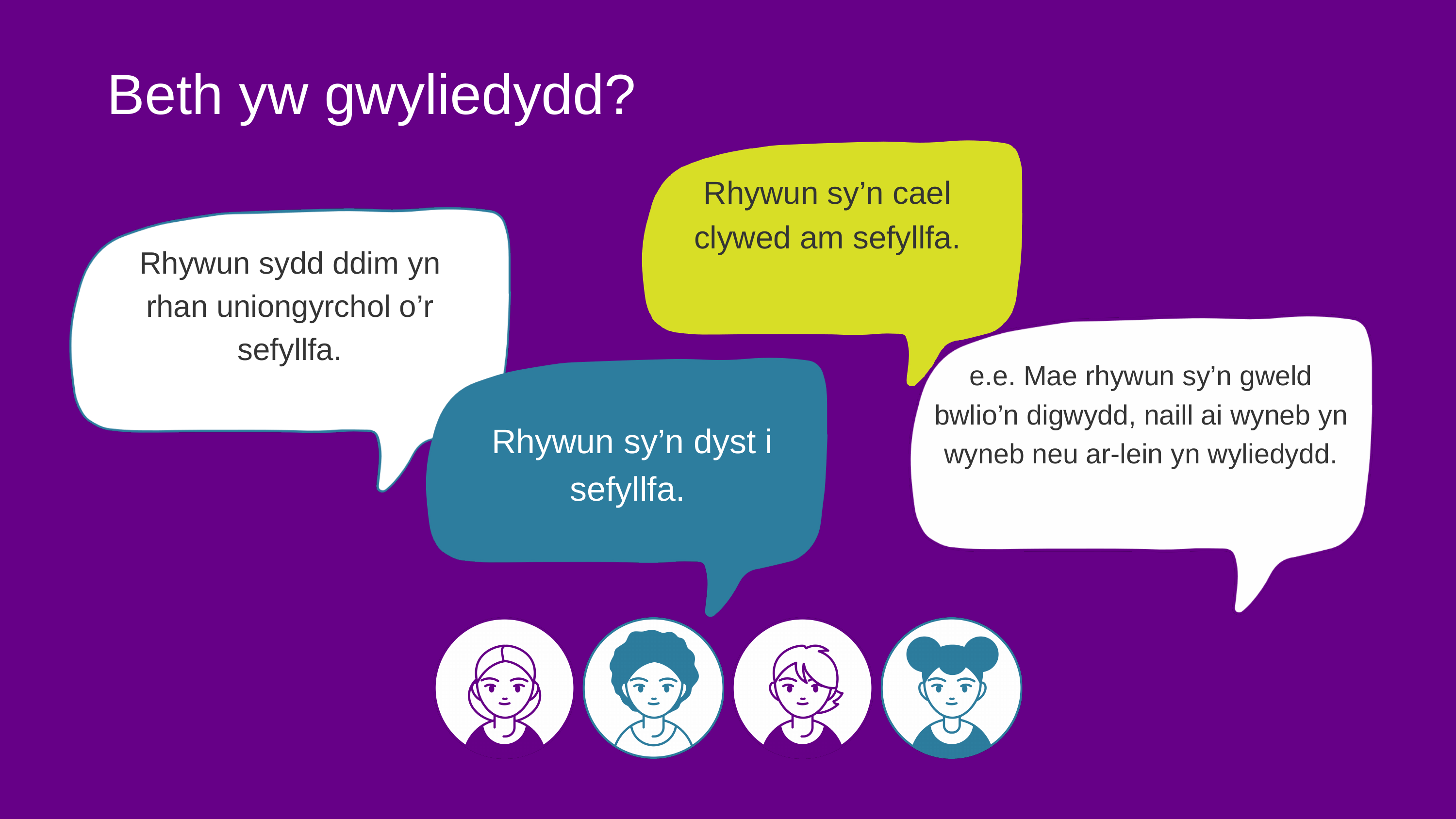

Beth yw gwyliedydd?

Rhywun sy’n cael clywed am sefyllfa.

Rhywun sydd ddim yn rhan uniongyrchol o’r sefyllfa.

e.e. Mae rhywun sy’n gweld bwlio’n digwydd, naill ai wyneb yn wyneb neu ar-lein yn wyliedydd.

Rhywun sy’n dyst i sefyllfa.